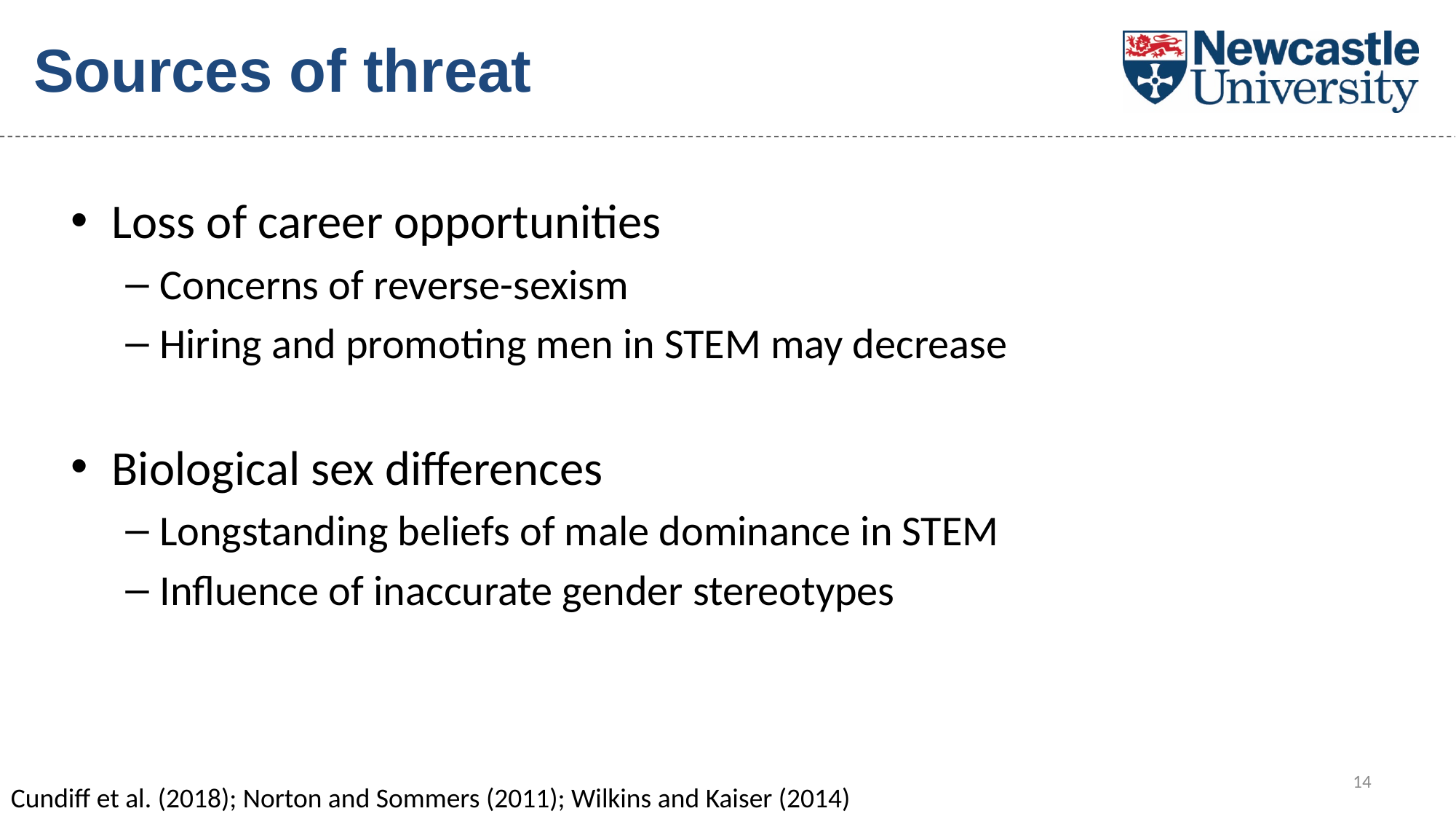

# Sources of threat
Loss of career opportunities
Concerns of reverse-sexism
Hiring and promoting men in STEM may decrease

Biological sex differences
Longstanding beliefs of male dominance in STEM
Influence of inaccurate gender stereotypes
14
Cundiff et al. (2018); Norton and Sommers (2011); Wilkins and Kaiser (2014)